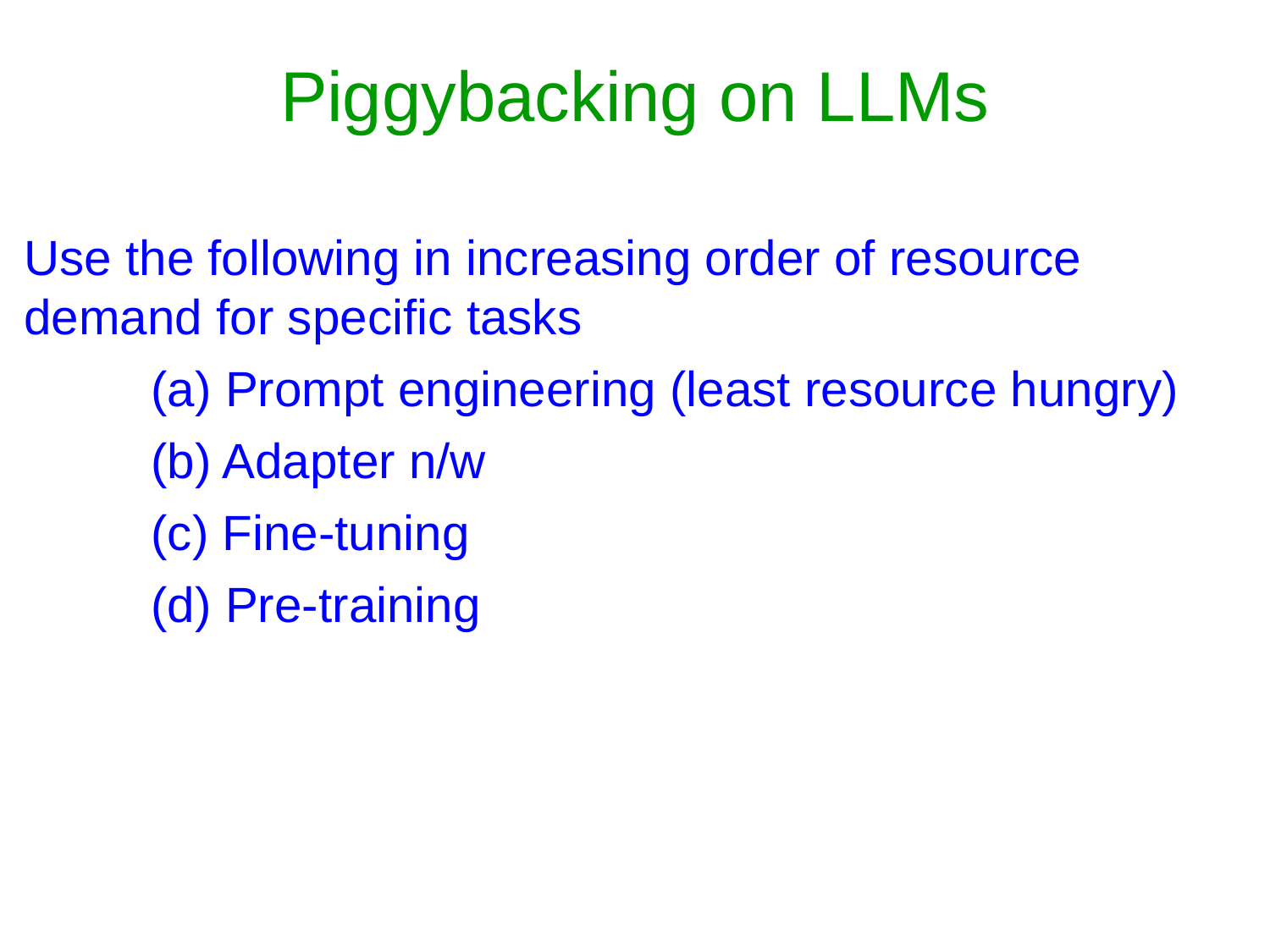

# Piggybacking on LLMs

Use the following in increasing order of resource demand for specific tasks
	(a) Prompt engineering (least resource hungry)
	(b) Adapter n/w
	(c) Fine-tuning
	(d) Pre-training